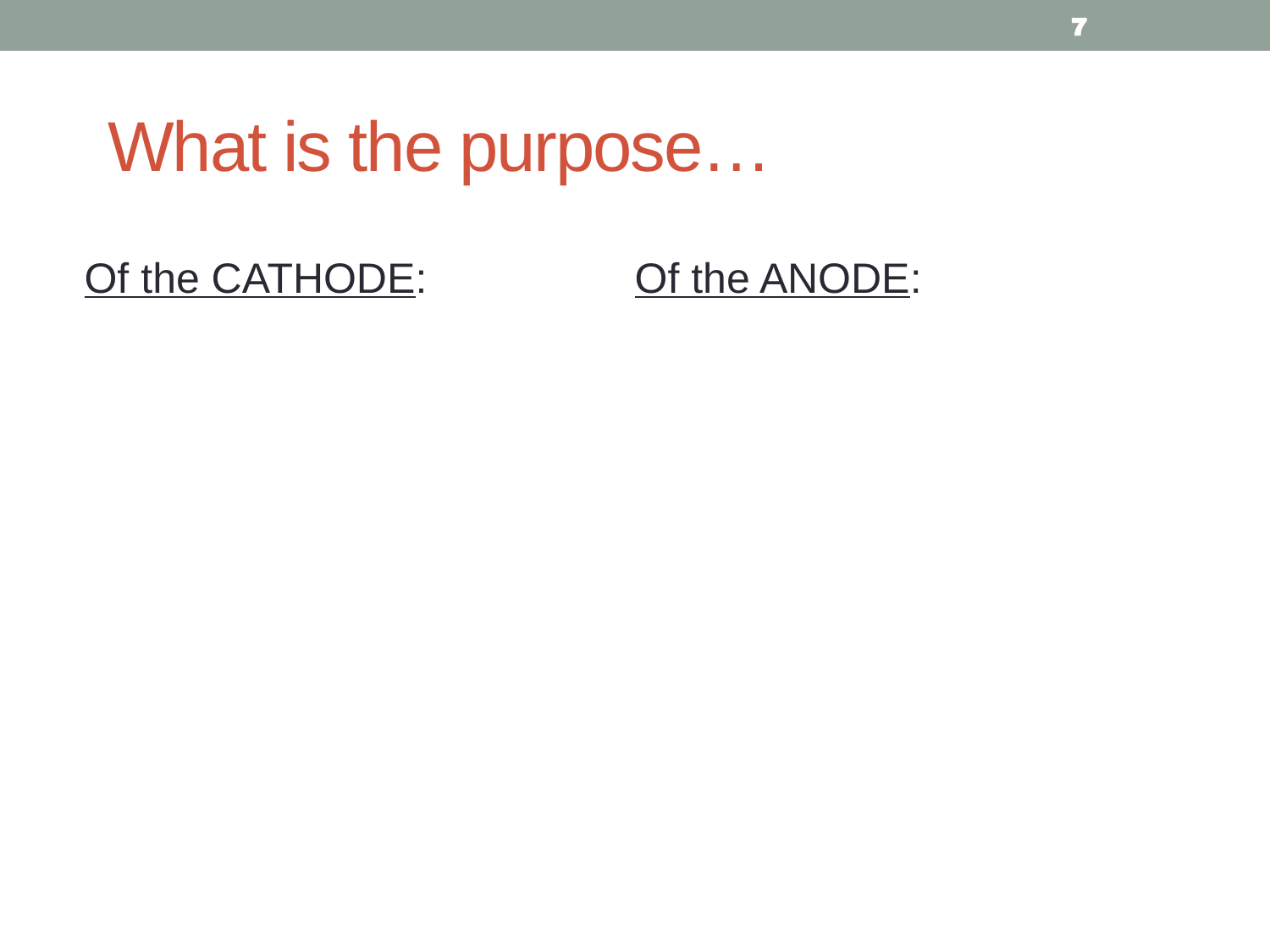

7
# What is the purpose…
Of the CATHODE:

Of the ANODE: